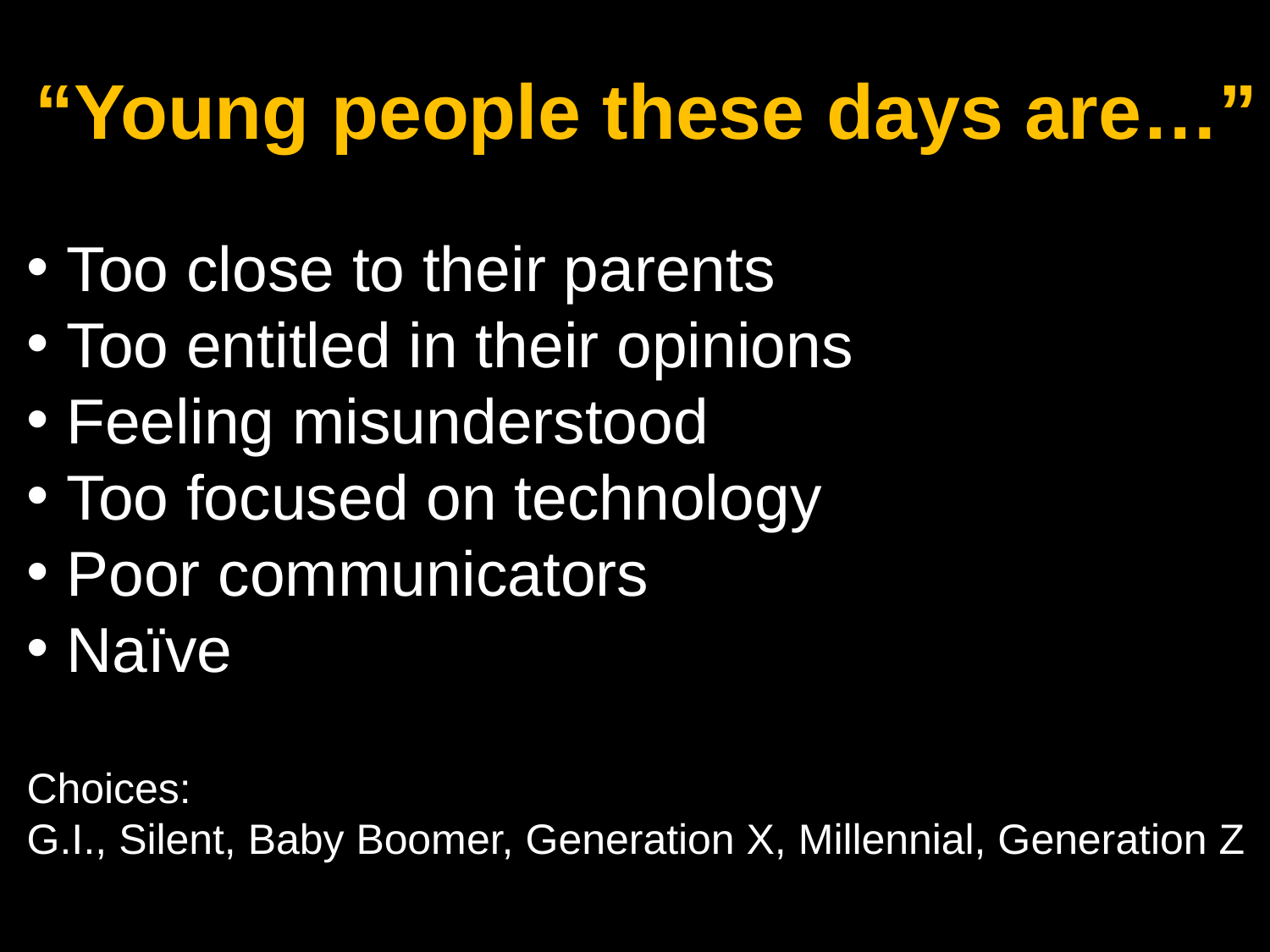

“Young people these days are…”
Too close to their parents
Too entitled in their opinions
Feeling misunderstood
Too focused on technology
Poor communicators
Naïve

Choices:
G.I., Silent, Baby Boomer, Generation X, Millennial, Generation Z